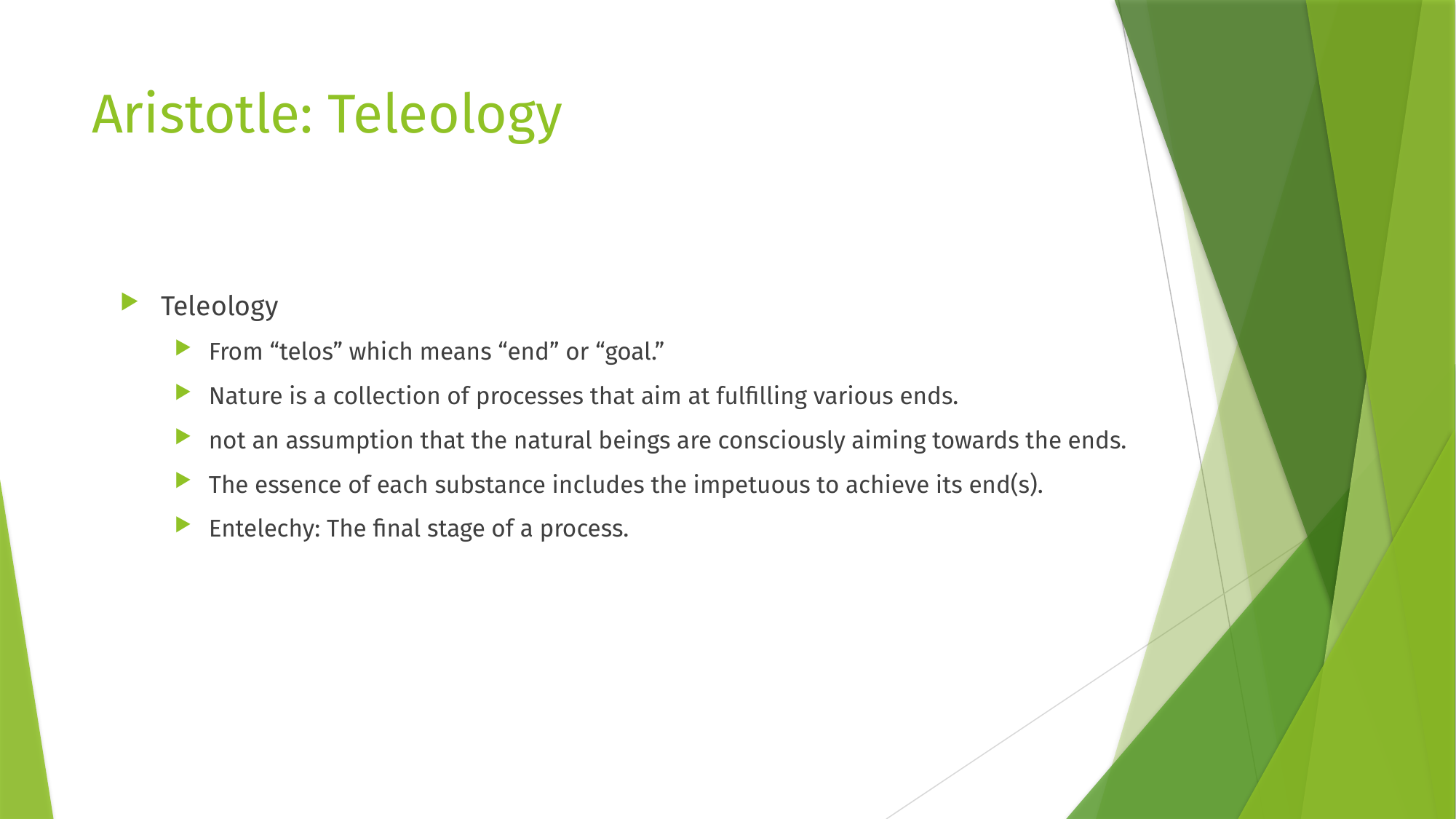

# Aristotle: Teleology
Teleology
From “telos” which means “end” or “goal.”
Nature is a collection of processes that aim at fulfilling various ends.
not an assumption that the natural beings are consciously aiming towards the ends.
The essence of each substance includes the impetuous to achieve its end(s).
Entelechy: The final stage of a process.